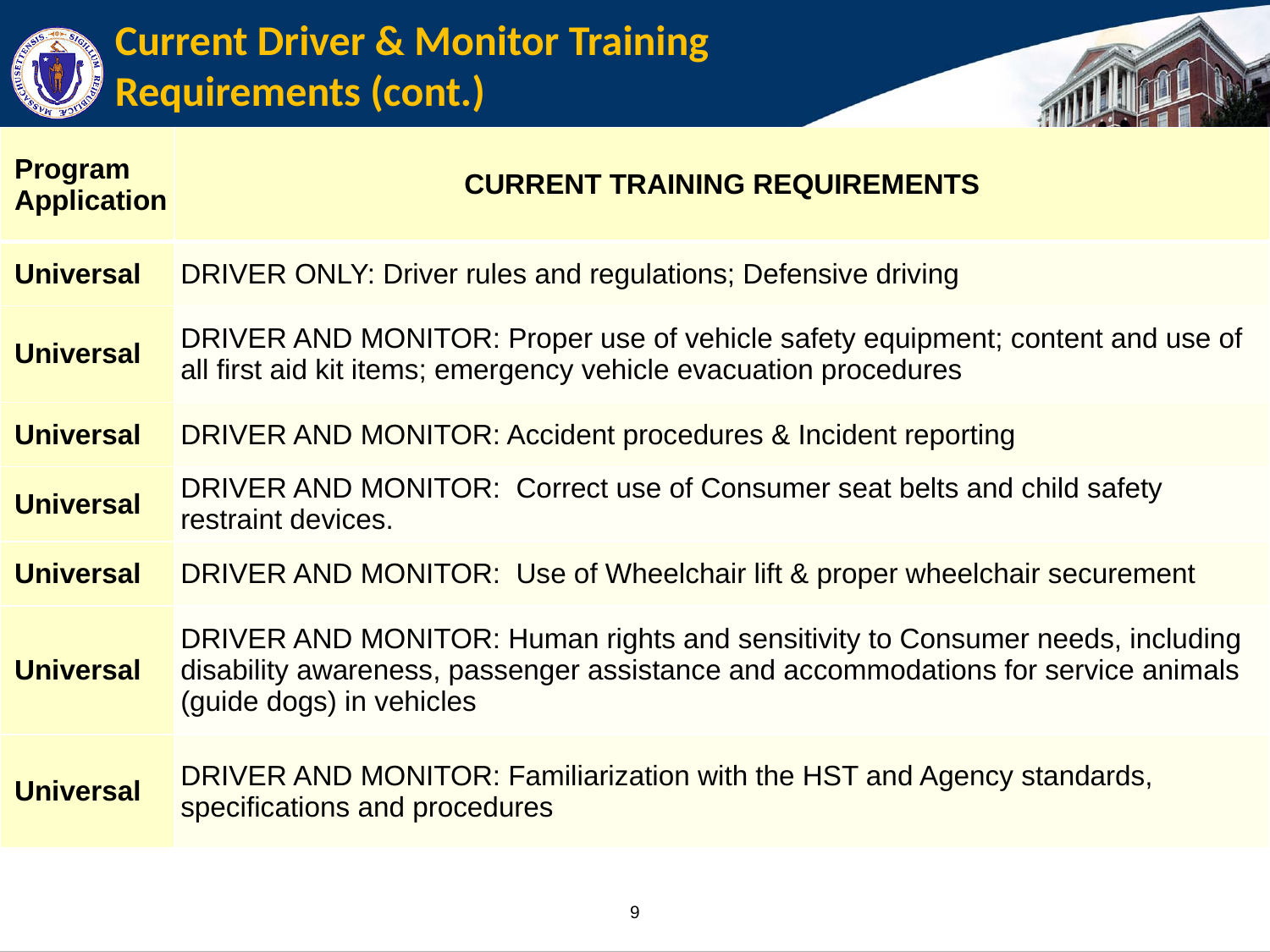

# Current Driver & Monitor Training Requirements (cont.)
| Program Application | CURRENT TRAINING REQUIREMENTS |
| --- | --- |
| Universal | DRIVER ONLY: Driver rules and regulations; Defensive driving |
| Universal | DRIVER AND MONITOR: Proper use of vehicle safety equipment; content and use of all first aid kit items; emergency vehicle evacuation procedures |
| Universal | DRIVER AND MONITOR: Accident procedures & Incident reporting |
| Universal | DRIVER AND MONITOR: Correct use of Consumer seat belts and child safety restraint devices. |
| Universal | DRIVER AND MONITOR: Use of Wheelchair lift & proper wheelchair securement |
| Universal | DRIVER AND MONITOR: Human rights and sensitivity to Consumer needs, including disability awareness, passenger assistance and accommodations for service animals (guide dogs) in vehicles |
| Universal | DRIVER AND MONITOR: Familiarization with the HST and Agency standards, specifications and procedures |